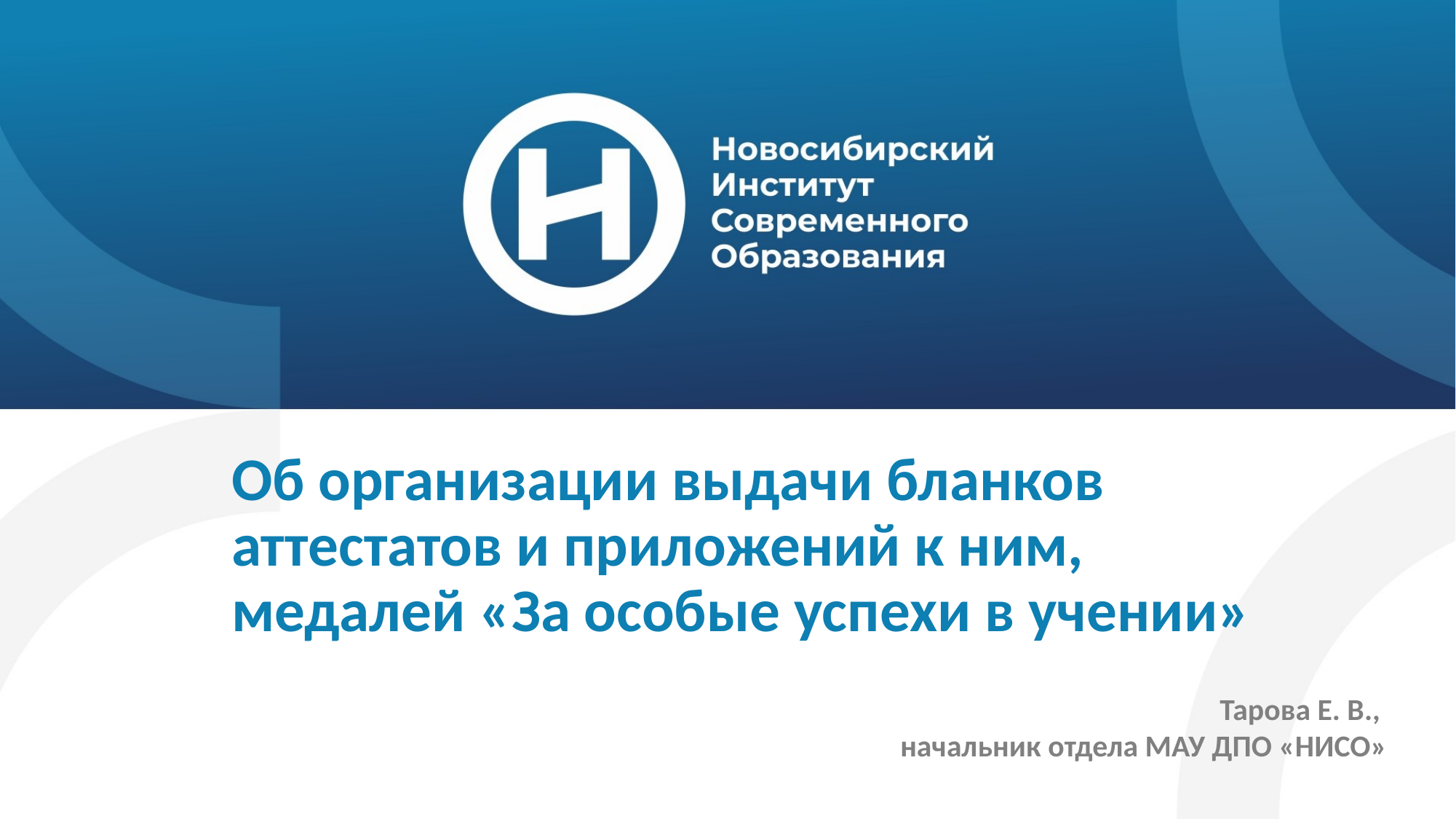

Об организации выдачи бланков аттестатов и приложений к ним, медалей «За особые успехи в учении»
Тарова Е. В.,
начальник отдела МАУ ДПО «НИСО»